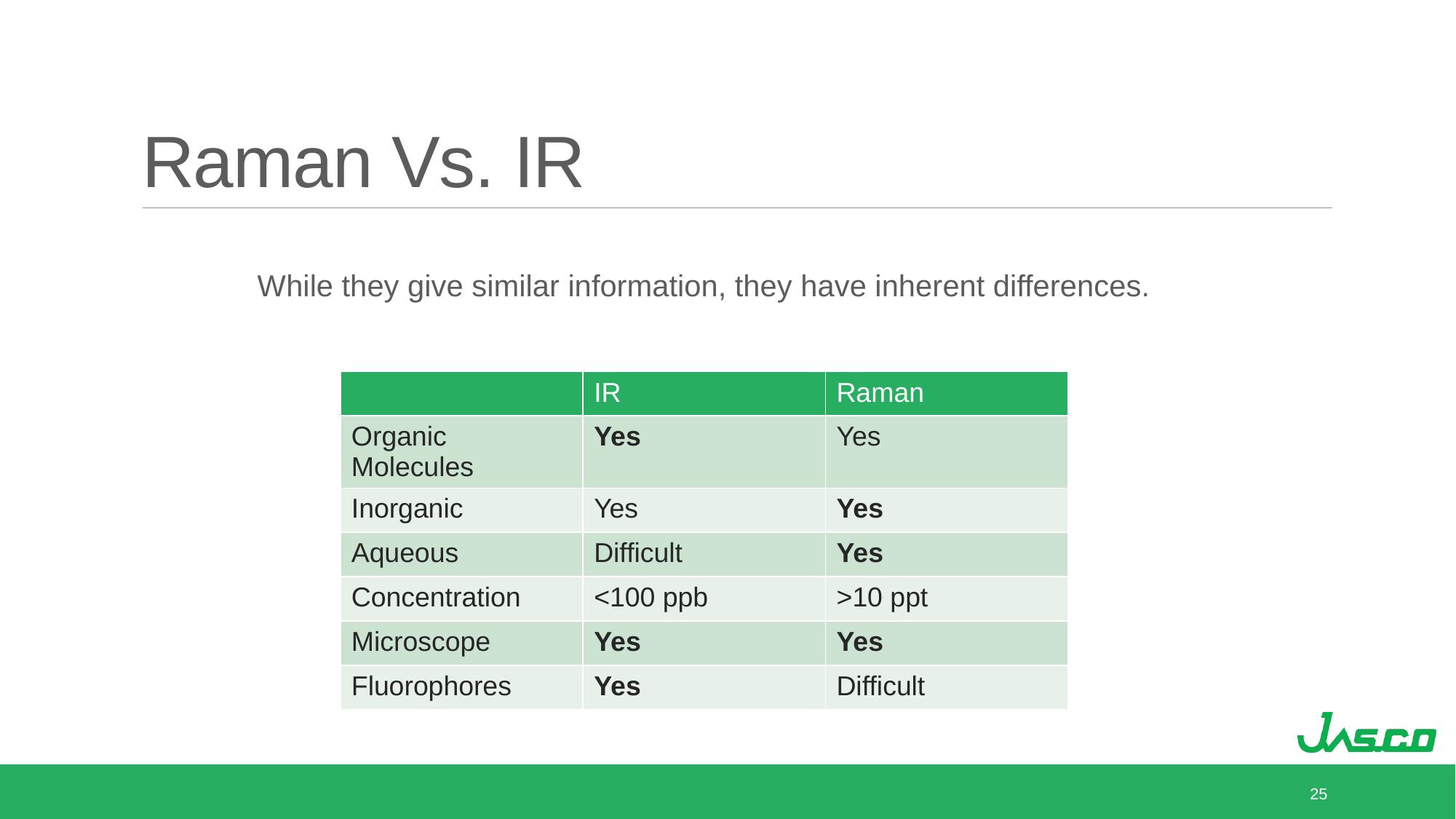

# Raman Vs. IR
While they give similar information, they have inherent differences.

|  | IR | Raman |
| --- | --- | --- |
| Organic Molecules | Yes | Yes |
| Inorganic | Yes | Yes |
| Aqueous | Difficult | Yes |
| Concentration | <100 ppb | >10 ppt |
| Microscope | Yes | Yes |
| Fluorophores | Yes | Difficult |
25